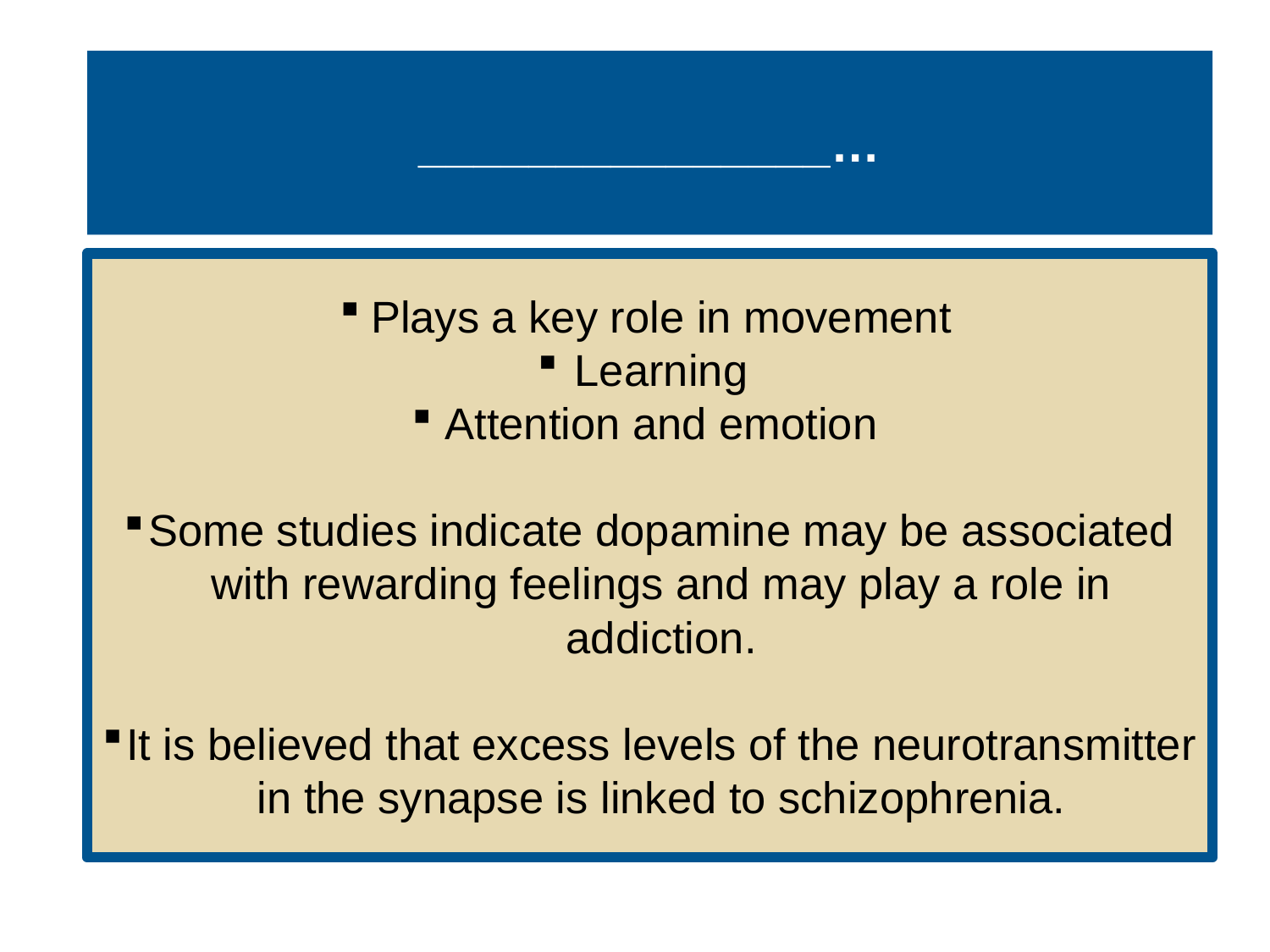

# _______________…
Plays a key role in movement
Learning
Attention and emotion

Some studies indicate dopamine may be associated with rewarding feelings and may play a role in addiction.

It is believed that excess levels of the neurotransmitter in the synapse is linked to schizophrenia.